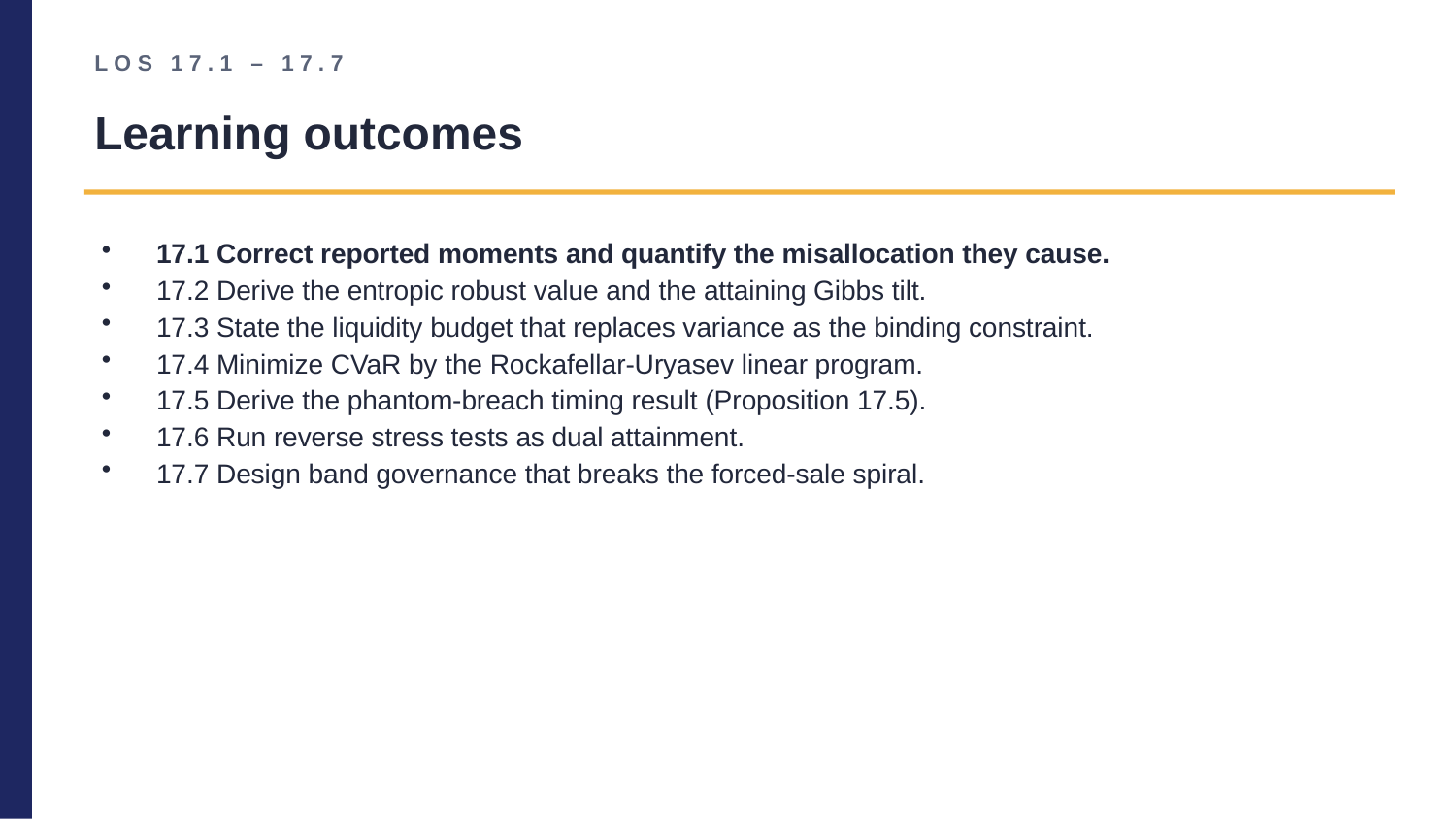

LOS 17.1 – 17.7
Learning outcomes

17.1 Correct reported moments and quantify the misallocation they cause.
17.2 Derive the entropic robust value and the attaining Gibbs tilt.
17.3 State the liquidity budget that replaces variance as the binding constraint.
17.4 Minimize CVaR by the Rockafellar-Uryasev linear program.
17.5 Derive the phantom-breach timing result (Proposition 17.5).
17.6 Run reverse stress tests as dual attainment.
17.7 Design band governance that breaks the forced-sale spiral.